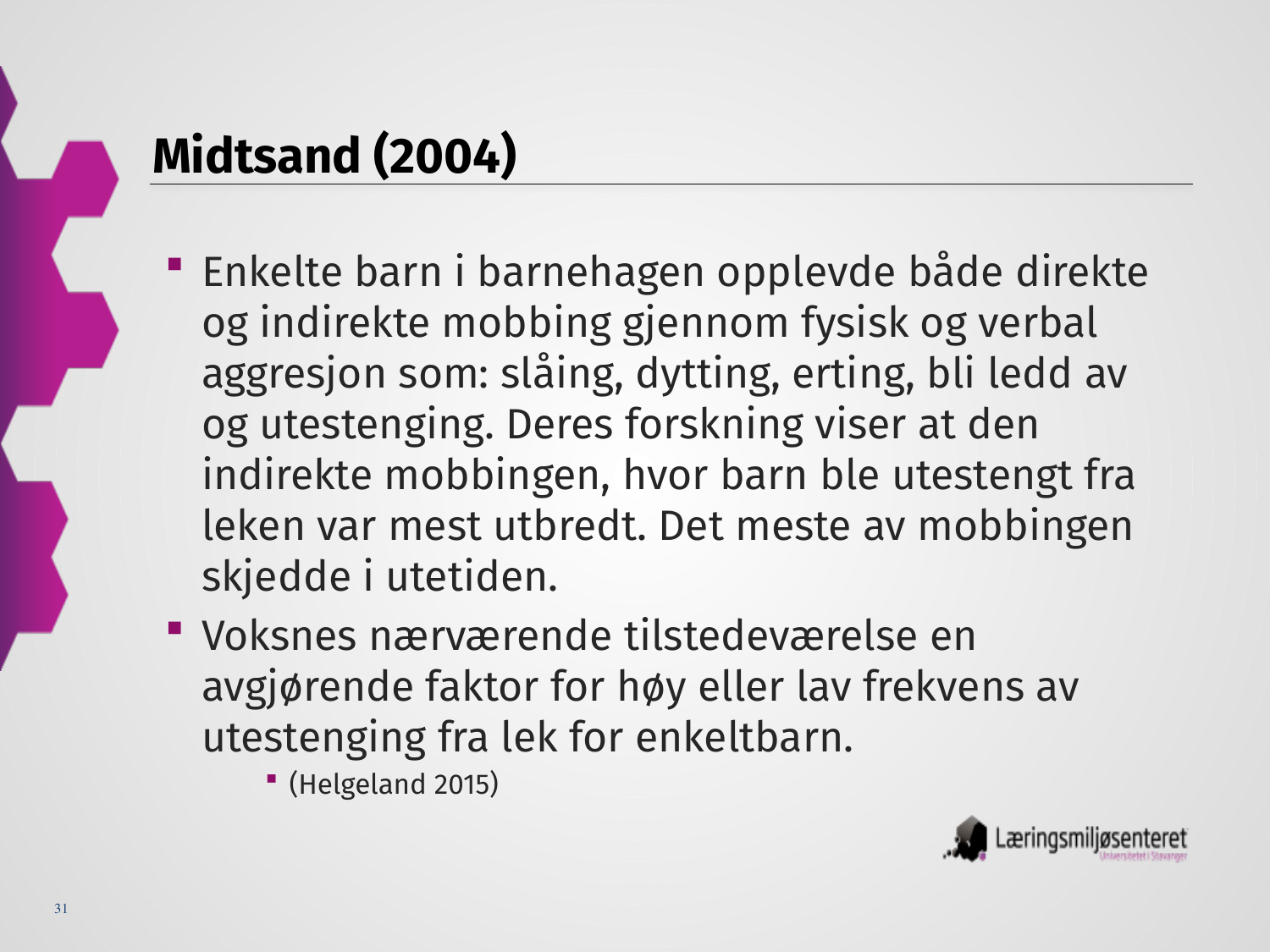

# Midtsand (2004)
Enkelte barn i barnehagen opplevde både direkte og indirekte mobbing gjennom fysisk og verbal aggresjon som: slåing, dytting, erting, bli ledd av og utestenging. Deres forskning viser at den indirekte mobbingen, hvor barn ble utestengt fra leken var mest utbredt. Det meste av mobbingen skjedde i utetiden.
Voksnes nærværende tilstedeværelse en avgjørende faktor for høy eller lav frekvens av utestenging fra lek for enkeltbarn.
(Helgeland 2015)